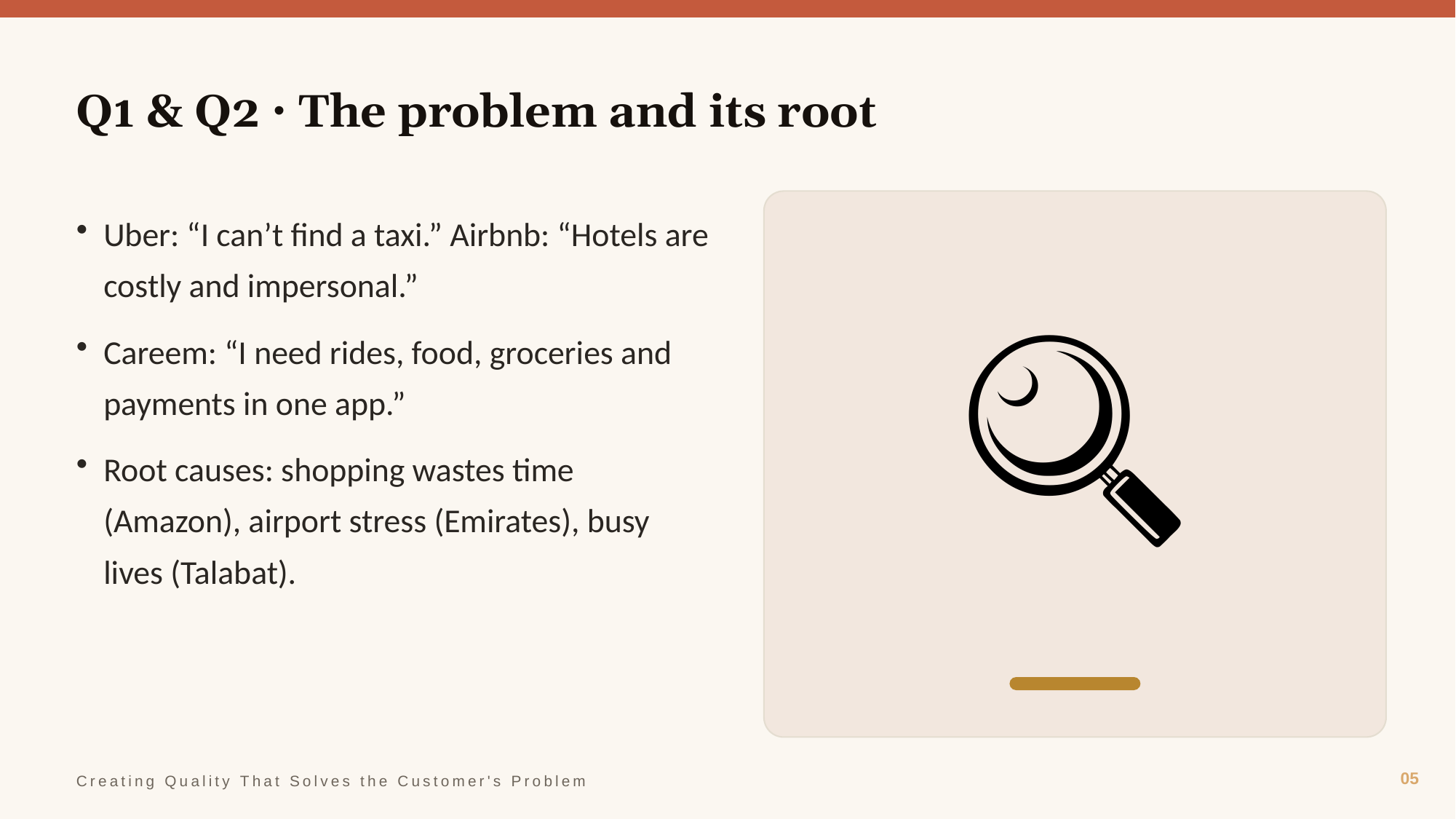

Q1 & Q2 · The problem and its root

🔍
Uber: “I can’t find a taxi.” Airbnb: “Hotels are costly and impersonal.”
Careem: “I need rides, food, groceries and payments in one app.”
Root causes: shopping wastes time (Amazon), airport stress (Emirates), busy lives (Talabat).

05
Creating Quality That Solves the Customer's Problem